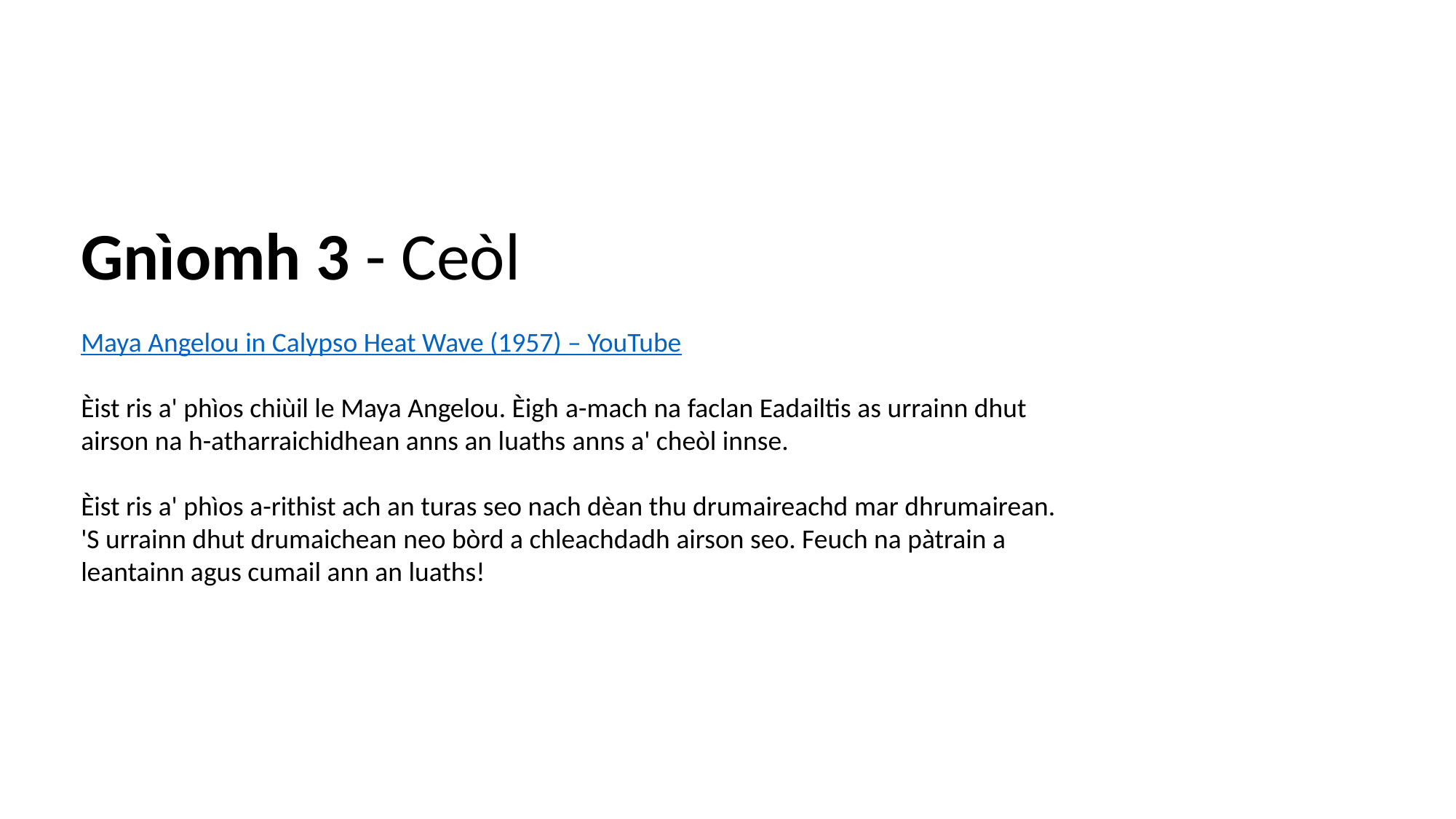

Gnìomh 3 - Ceòl

Maya Angelou in Calypso Heat Wave (1957) – YouTube

Èist ris a' phìos chiùil le Maya Angelou. Èigh a-mach na faclan Eadailtis as urrainn dhut airson na h-atharraichidhean anns an luaths anns a' cheòl innse.

Èist ris a' phìos a-rithist ach an turas seo nach dèan thu drumaireachd mar dhrumairean. 'S urrainn dhut drumaichean neo bòrd a chleachdadh airson seo. Feuch na pàtrain a leantainn agus cumail ann an luaths!